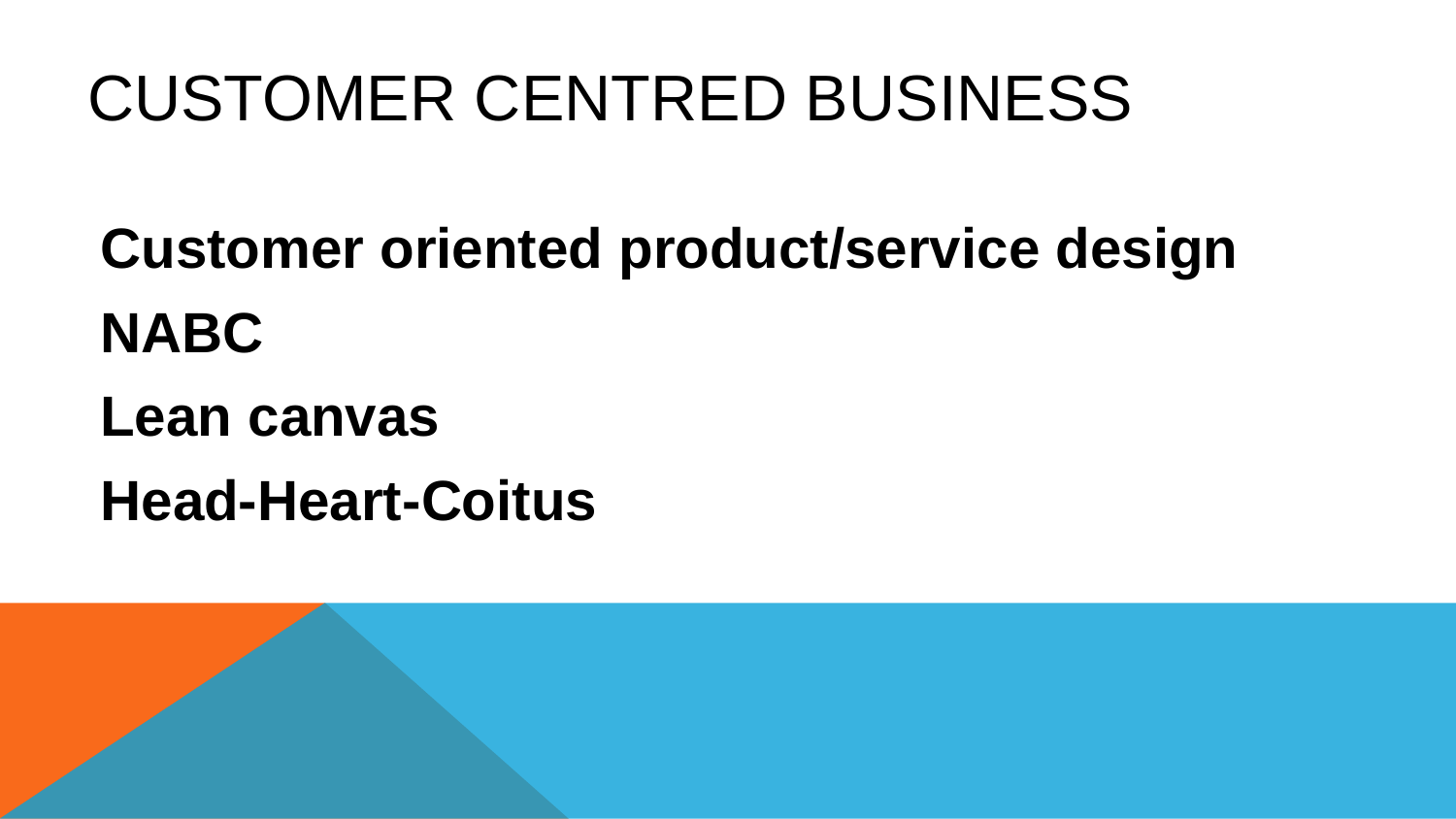

# Customer centred business
Customer oriented product/service design
NABC
Lean canvas
Head-Heart-Coitus